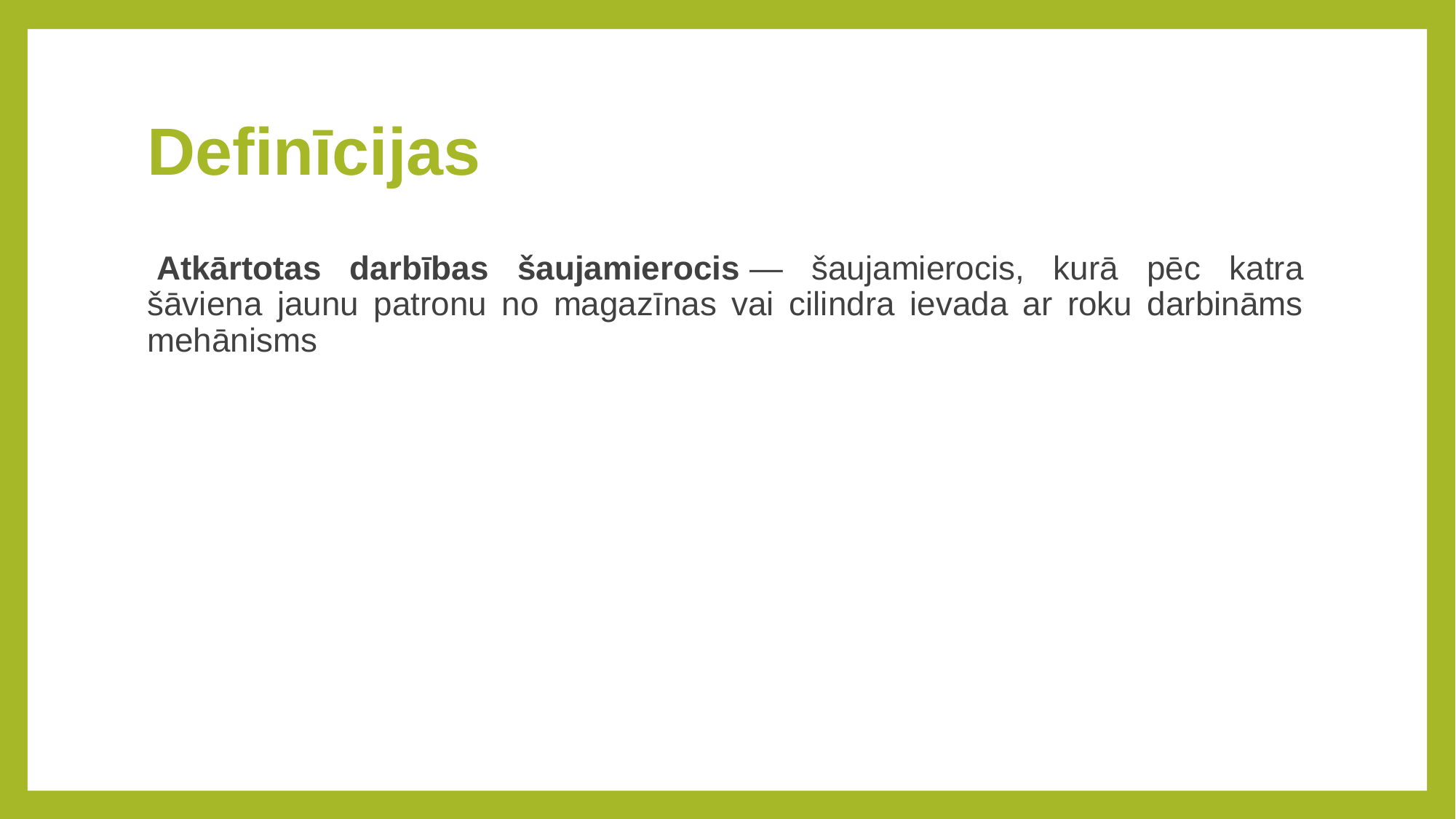

# Definīcijas
 Atkārtotas darbības šaujamierocis — šaujamierocis, kurā pēc katra šāviena jaunu patronu no magazīnas vai cilindra ievada ar roku darbināms mehānisms